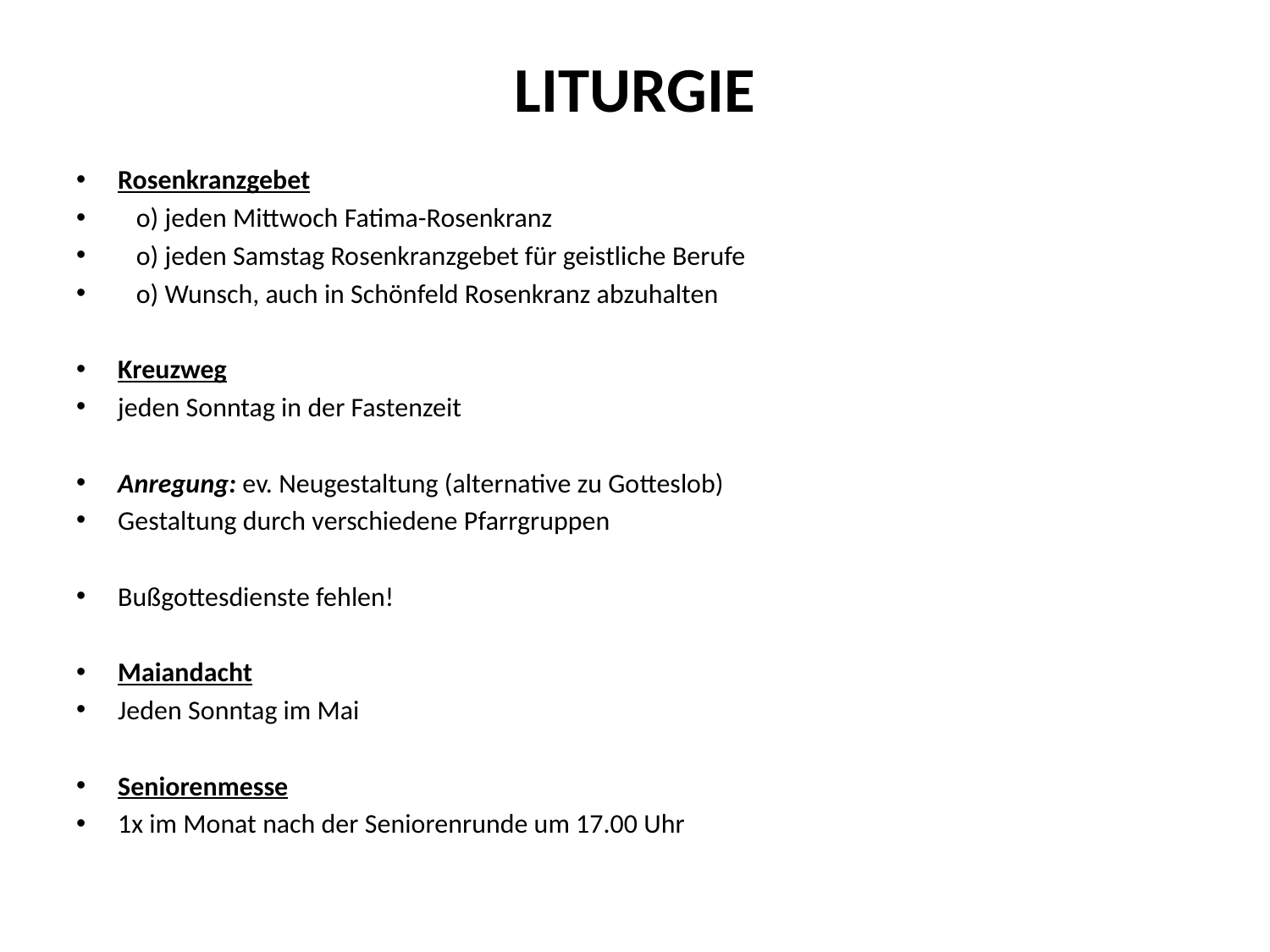

# LITURGIE
Rosenkranzgebet
   o) jeden Mittwoch Fatima-Rosenkranz
   o) jeden Samstag Rosenkranzgebet für geistliche Berufe
   o) Wunsch, auch in Schönfeld Rosenkranz abzuhalten

Kreuzweg
jeden Sonntag in der Fastenzeit

Anregung: ev. Neugestaltung (alternative zu Gotteslob)
Gestaltung durch verschiedene Pfarrgruppen

Bußgottesdienste fehlen!

Maiandacht
Jeden Sonntag im Mai

Seniorenmesse
1x im Monat nach der Seniorenrunde um 17.00 Uhr